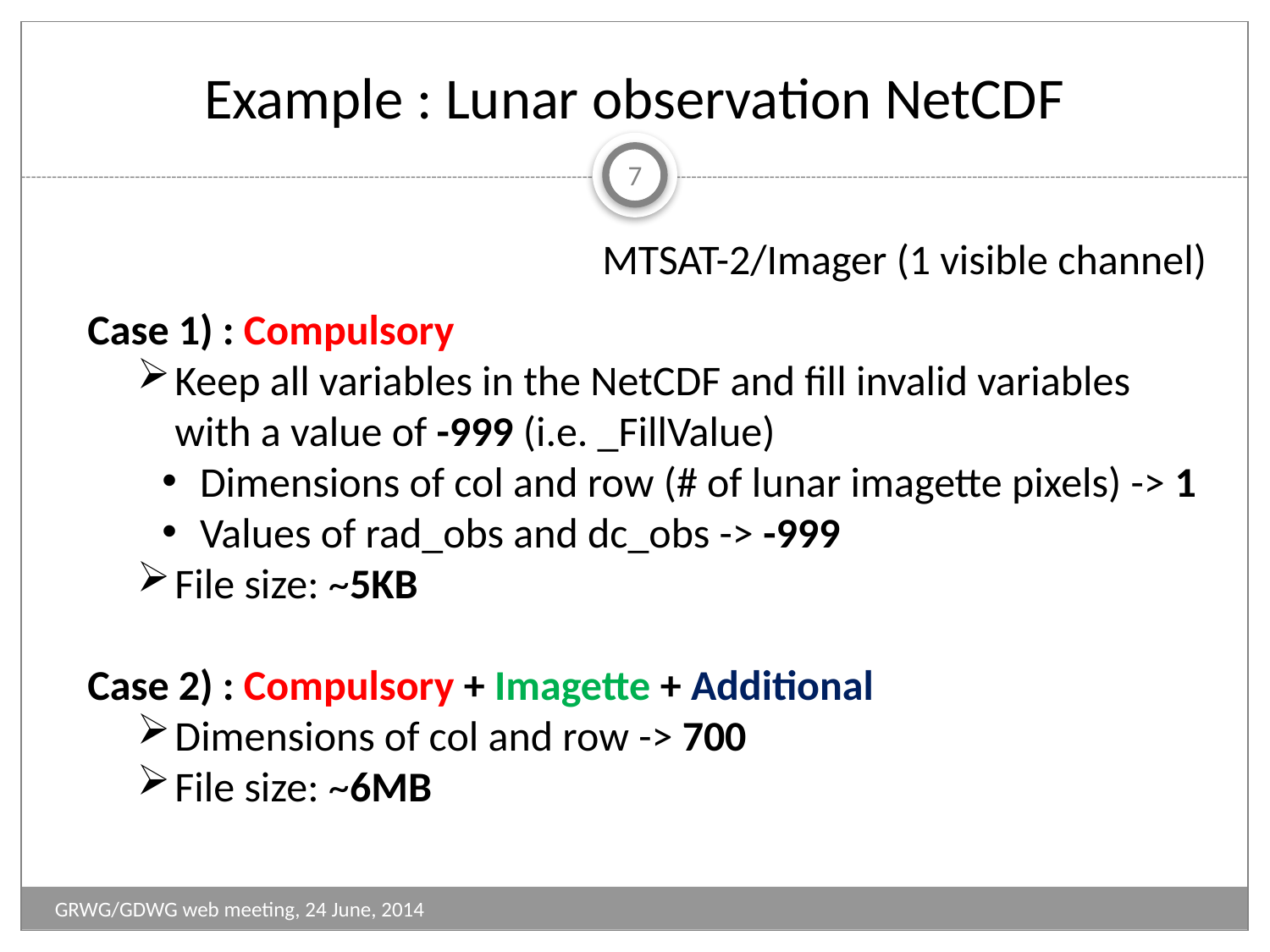

# Example : Lunar observation NetCDF
7
MTSAT-2/Imager (1 visible channel)
Case 1) : Compulsory
Keep all variables in the NetCDF and fill invalid variables with a value of -999 (i.e. _FillValue)
Dimensions of col and row (# of lunar imagette pixels) -> 1
Values of rad_obs and dc_obs -> -999
File size: ~5KB

Case 2) : Compulsory + Imagette + Additional
Dimensions of col and row -> 700
File size: ~6MB
GRWG/GDWG web meeting, 24 June, 2014